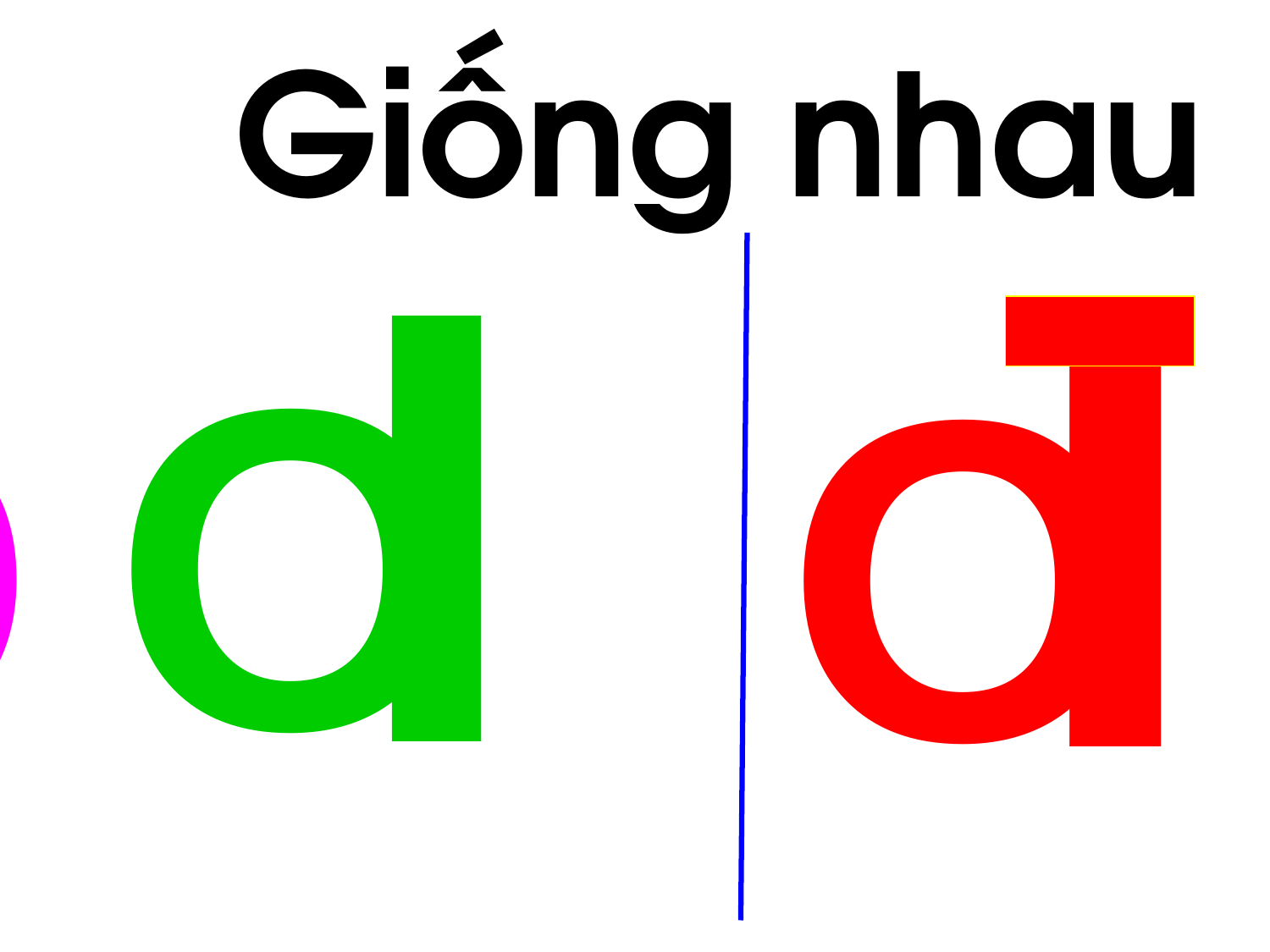

Giống nhau
I
I
I
I

O
O
O
O